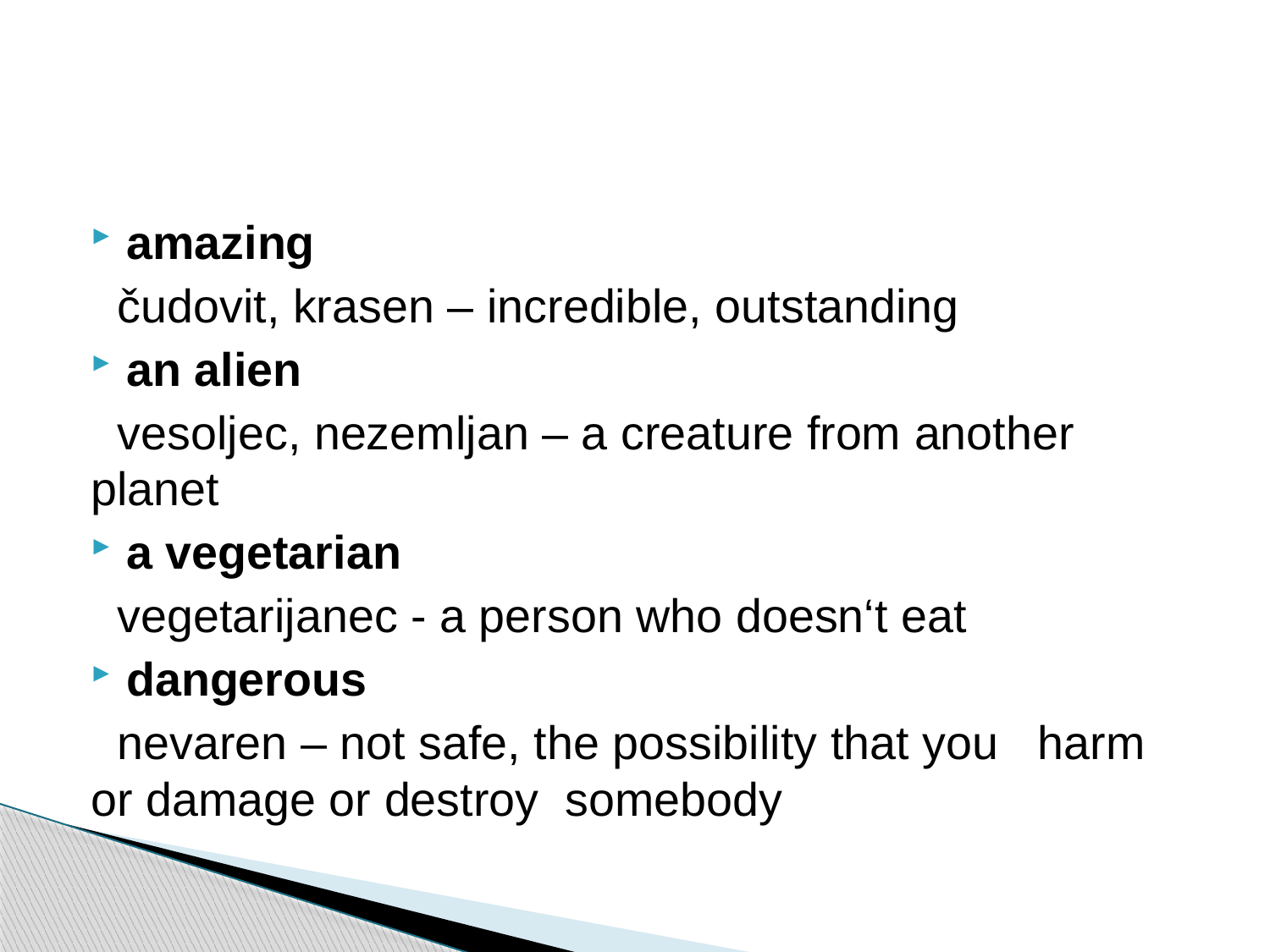

#
amazing
  čudovit, krasen – incredible, outstanding
an alien
  vesoljec, nezemljan – a creature from another  planet
a vegetarian
  vegetarijanec - a person who doesn‘t eat
dangerous
  nevaren – not safe, the possibility that you   harm or damage or destroy  somebody